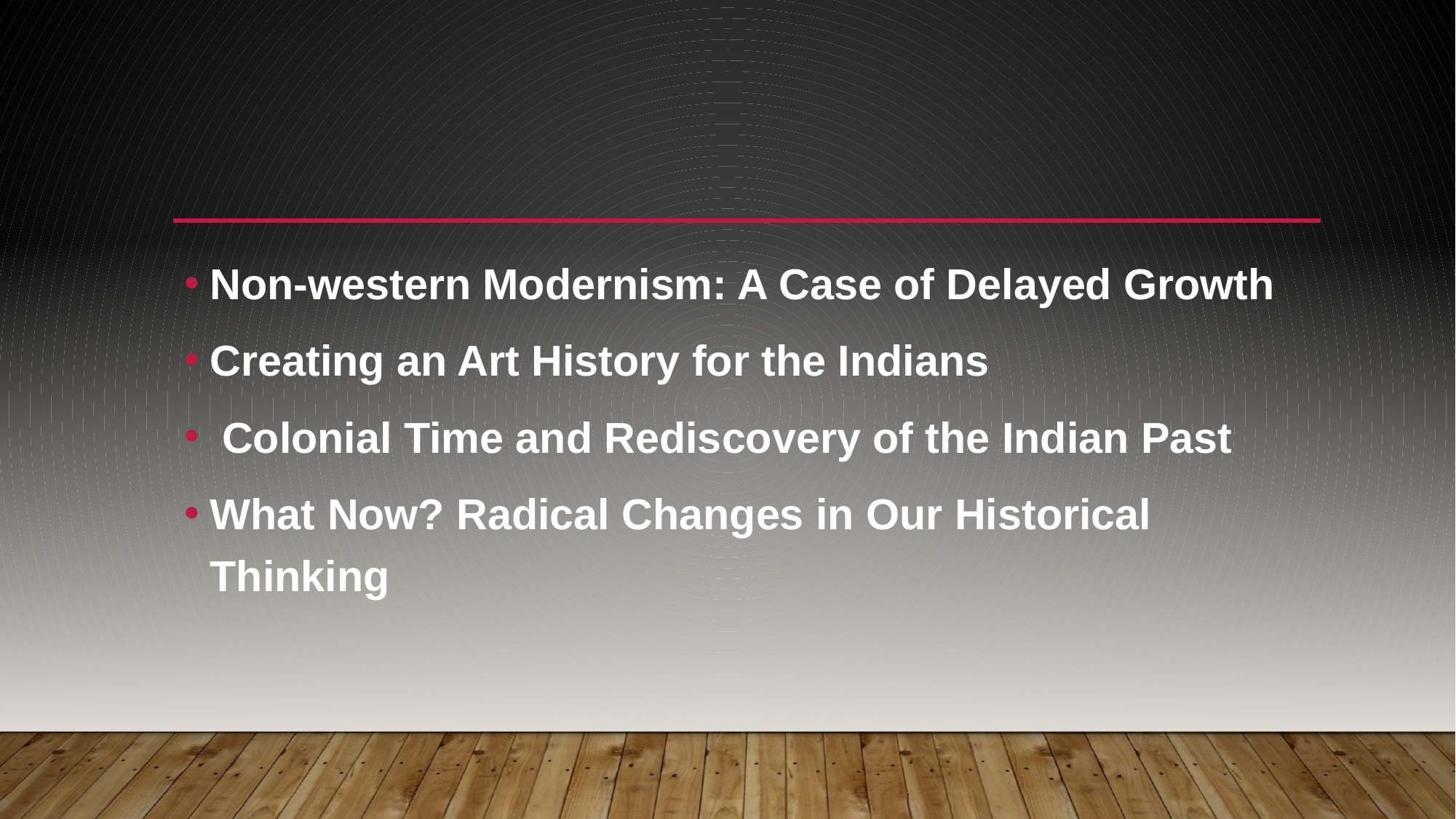

Non-western Modernism: A Case of Delayed Growth
Creating an Art History for the Indians
 Colonial Time and Rediscovery of the Indian Past
What Now? Radical Changes in Our Historical Thinking